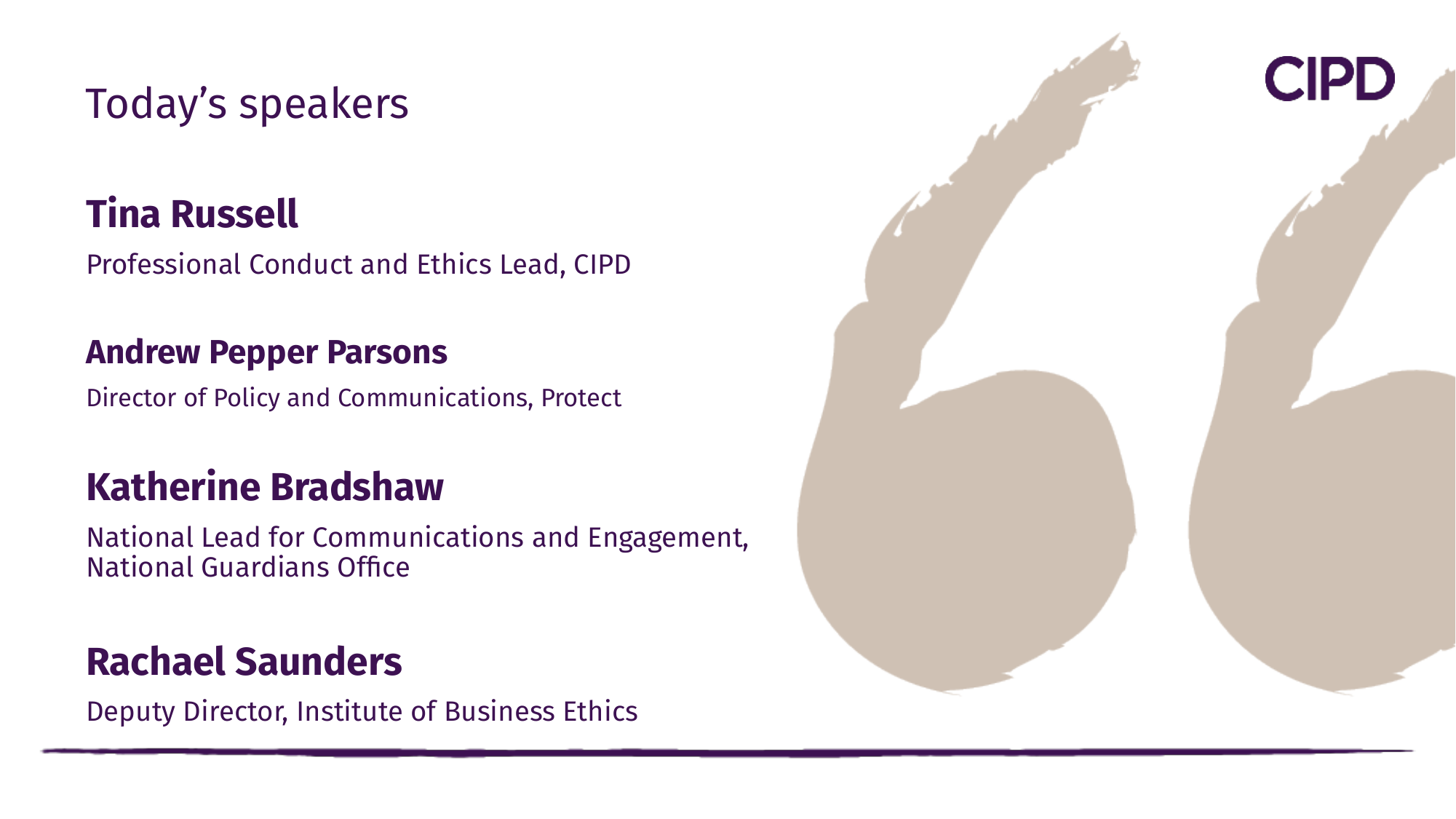

# Today’s speakers
Tina Russell
Professional Conduct and Ethics Lead, CIPD

Andrew Pepper Parsons
Director of Policy and Communications, Protect

Katherine Bradshaw
National Lead for Communications and Engagement, National Guardians Office

Rachael Saunders
Deputy Director, Institute of Business Ethics